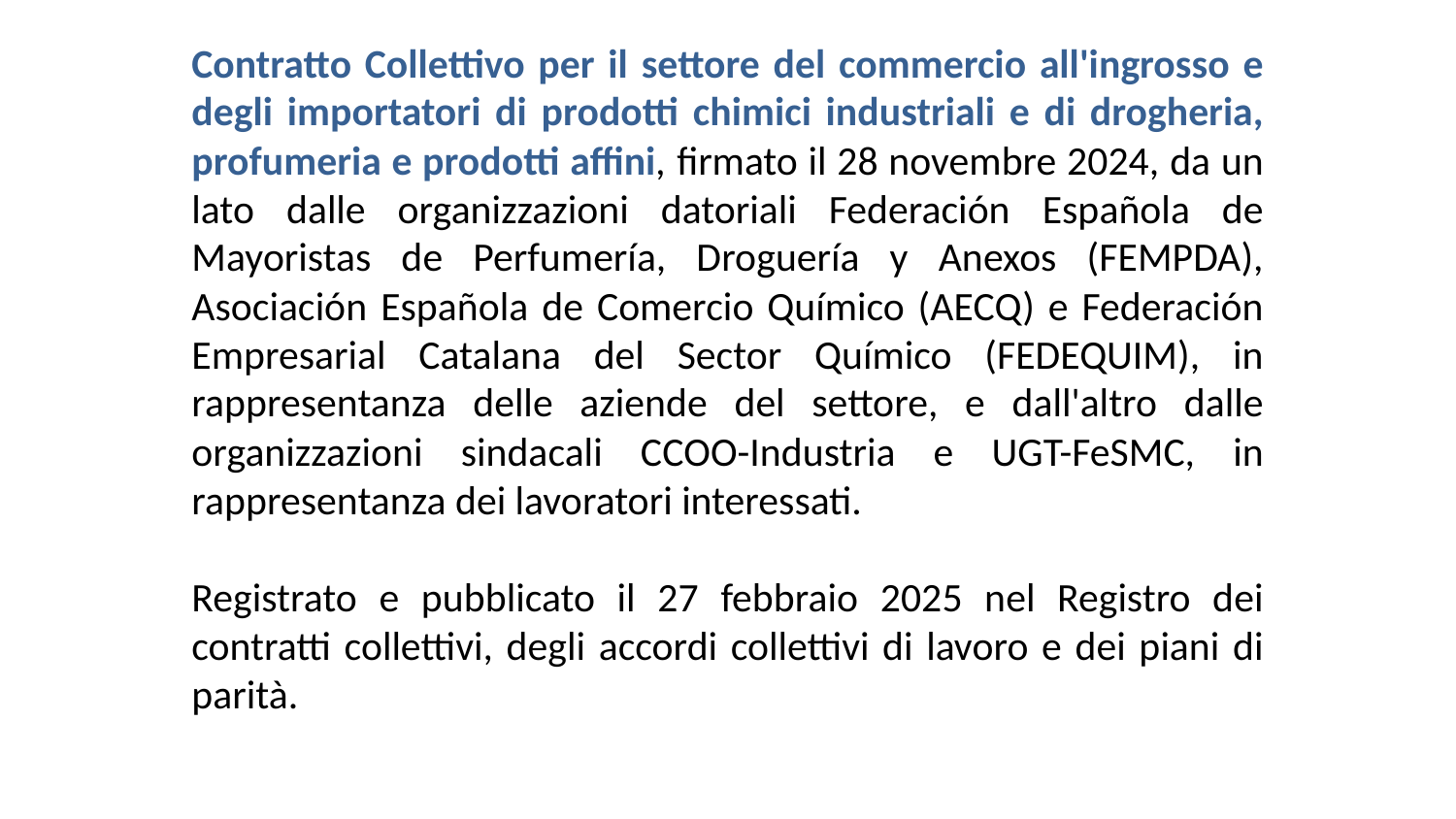

Contratto Collettivo per il settore del commercio all'ingrosso e degli importatori di prodotti chimici industriali e di drogheria, profumeria e prodotti affini, firmato il 28 novembre 2024, da un lato dalle organizzazioni datoriali Federación Española de Mayoristas de Perfumería, Droguería y Anexos (FEMPDA), Asociación Española de Comercio Químico (AECQ) e Federación Empresarial Catalana del Sector Químico (FEDEQUIM), in rappresentanza delle aziende del settore, e dall'altro dalle organizzazioni sindacali CCOO-Industria e UGT-FeSMC, in rappresentanza dei lavoratori interessati.

Registrato e pubblicato il 27 febbraio 2025 nel Registro dei contratti collettivi, degli accordi collettivi di lavoro e dei piani di parità.